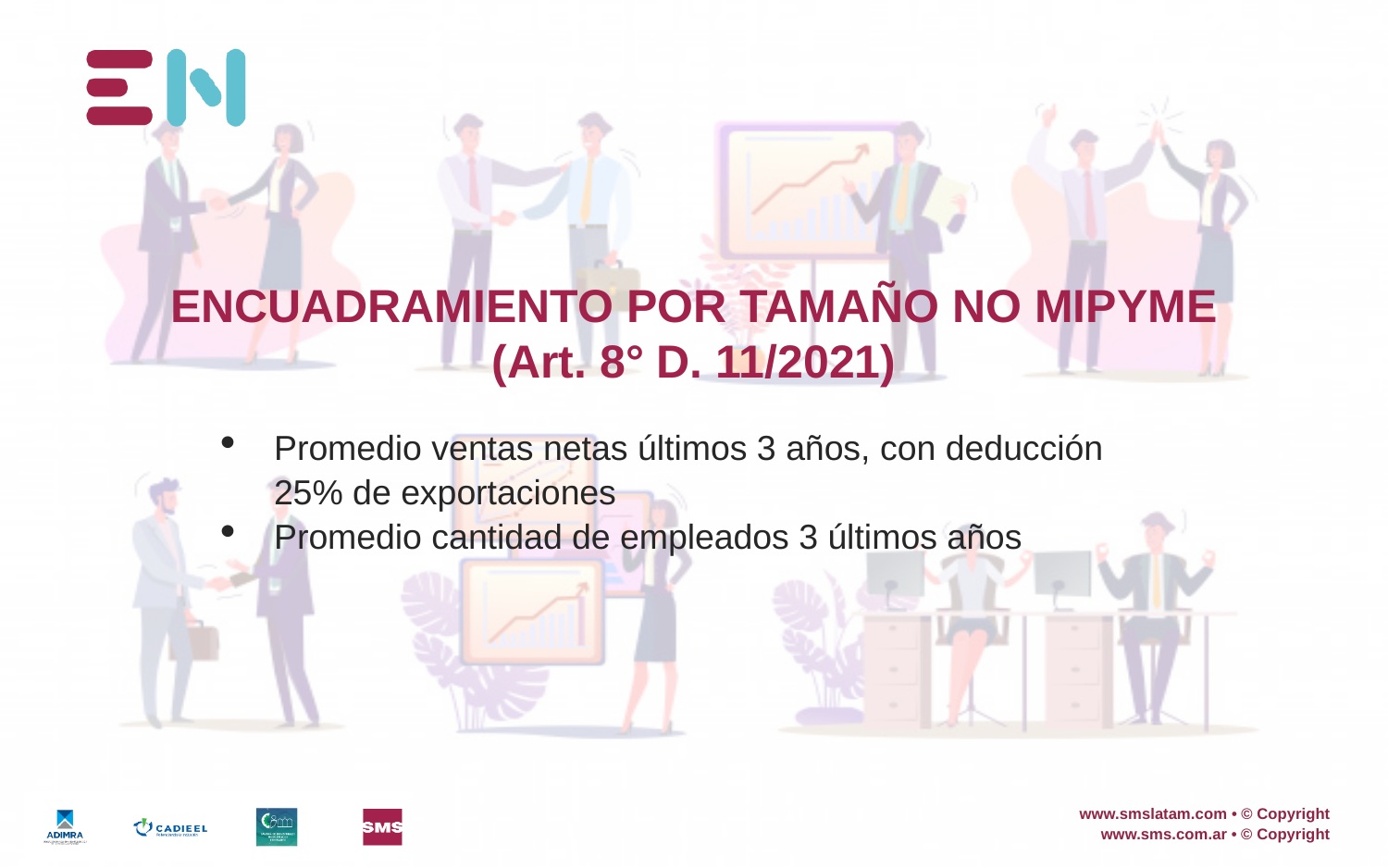

# ENCUADRAMIENTO POR TAMAÑO NO MIPYME (Art. 8° D. 11/2021)
Promedio ventas netas últimos 3 años, con deducción 25% de exportaciones
Promedio cantidad de empleados 3 últimos años